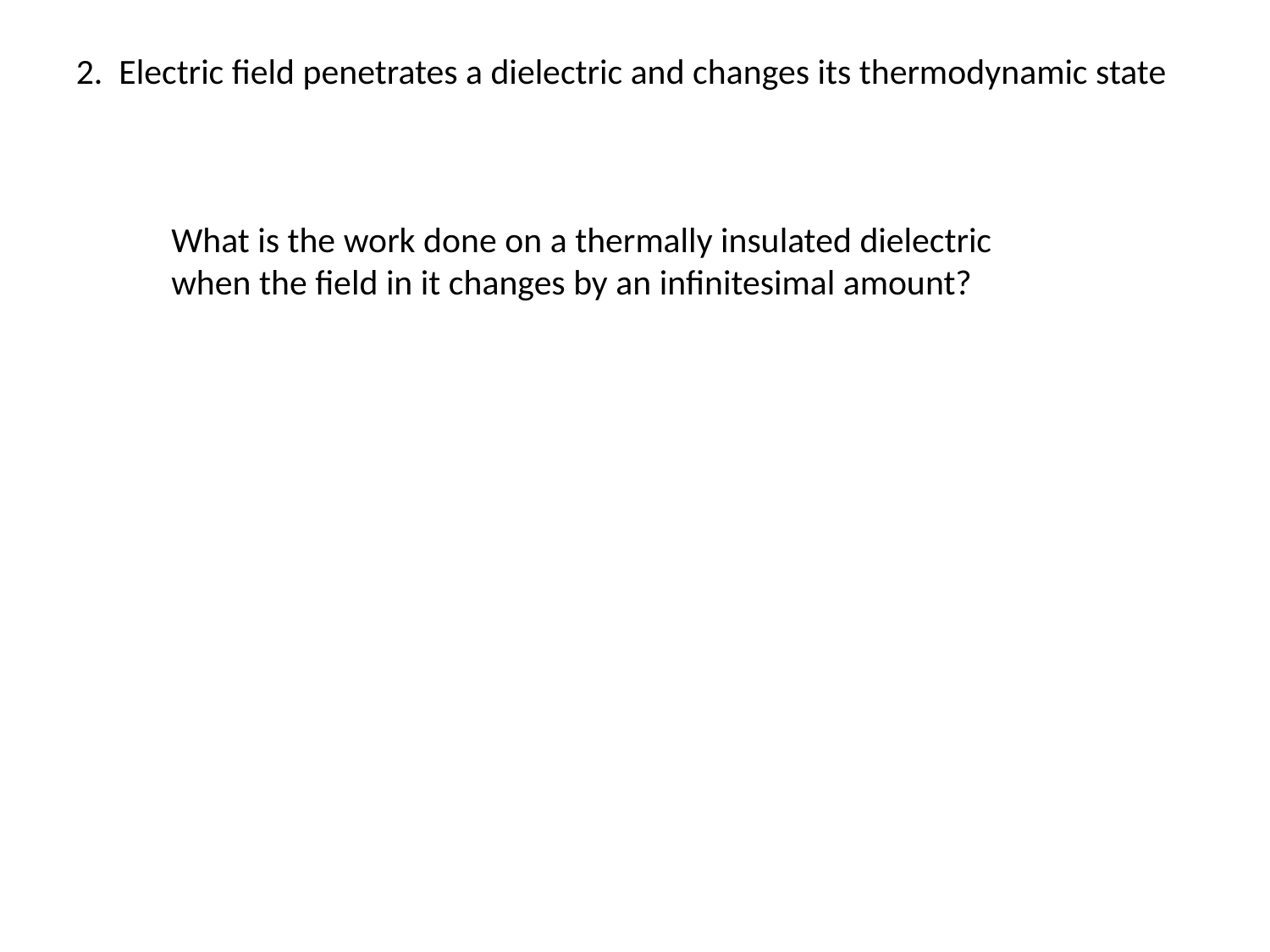

2.  Electric field penetrates a dielectric and changes its thermodynamic state
What is the work done on a thermally insulated dielectric when the field in it changes by an infinitesimal amount?